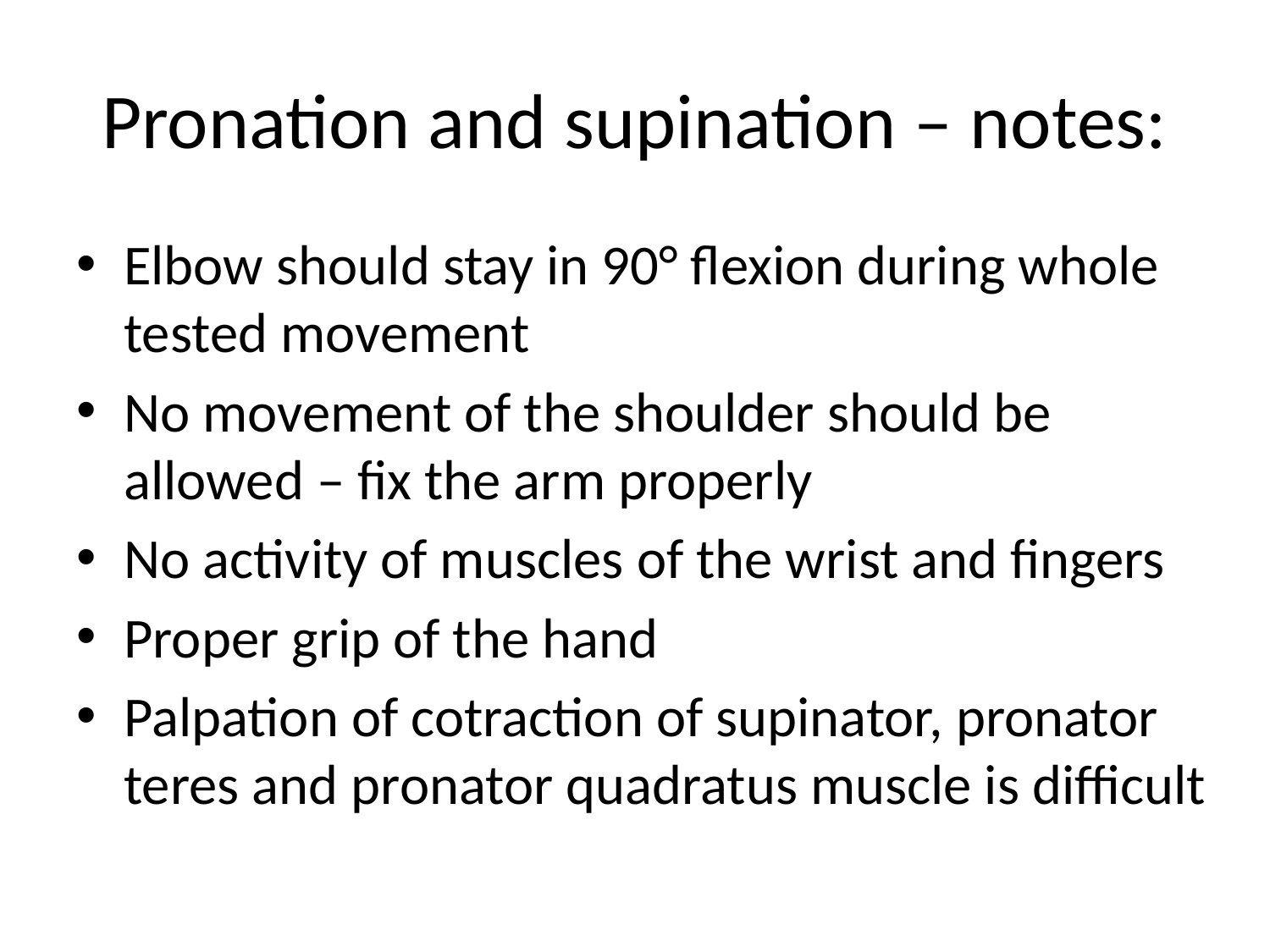

# Pronation and supination – notes:
Elbow should stay in 90° flexion during whole tested movement
No movement of the shoulder should be allowed – fix the arm properly
No activity of muscles of the wrist and fingers
Proper grip of the hand
Palpation of cotraction of supinator, pronator teres and pronator quadratus muscle is difficult